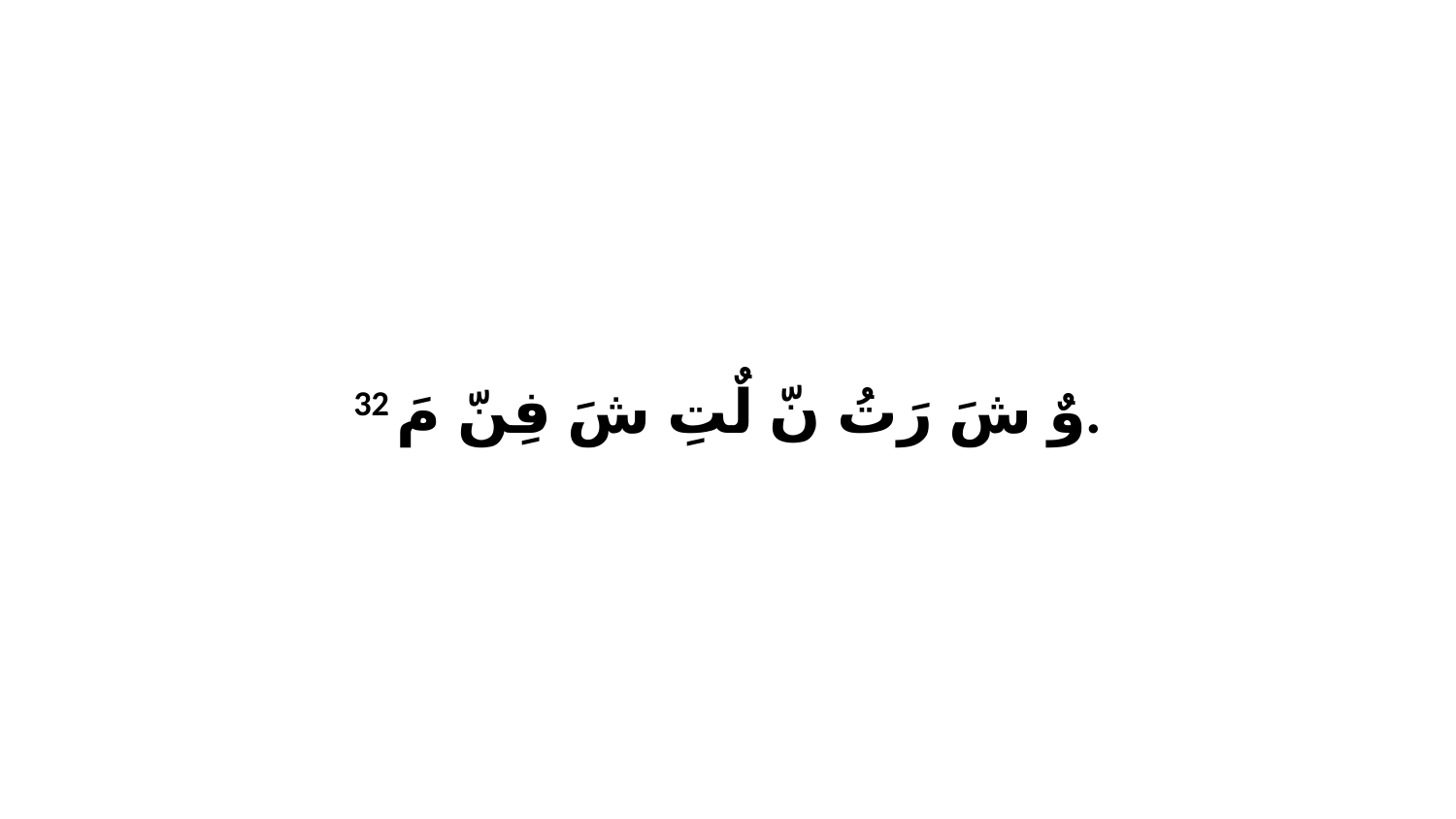

32 وٌ شَ رَتُ نّ لٌتِ شَ فِنّ مَ.